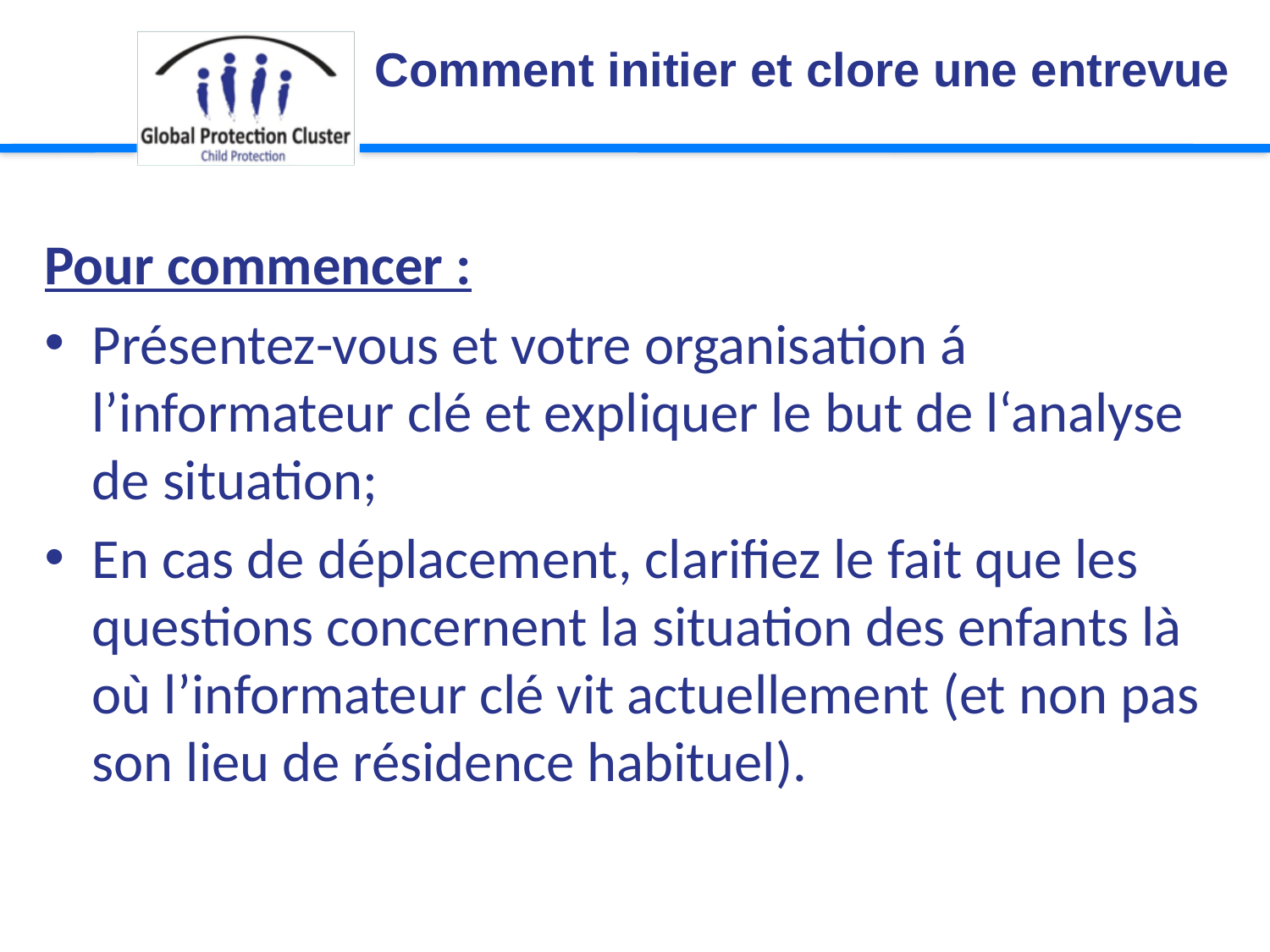

Comment initier et clore une entrevue
Pour commencer :
Présentez-vous et votre organisation á l’informateur clé et expliquer le but de l‘analyse de situation;
En cas de déplacement, clarifiez le fait que les questions concernent la situation des enfants là où l’informateur clé vit actuellement (et non pas son lieu de résidence habituel).